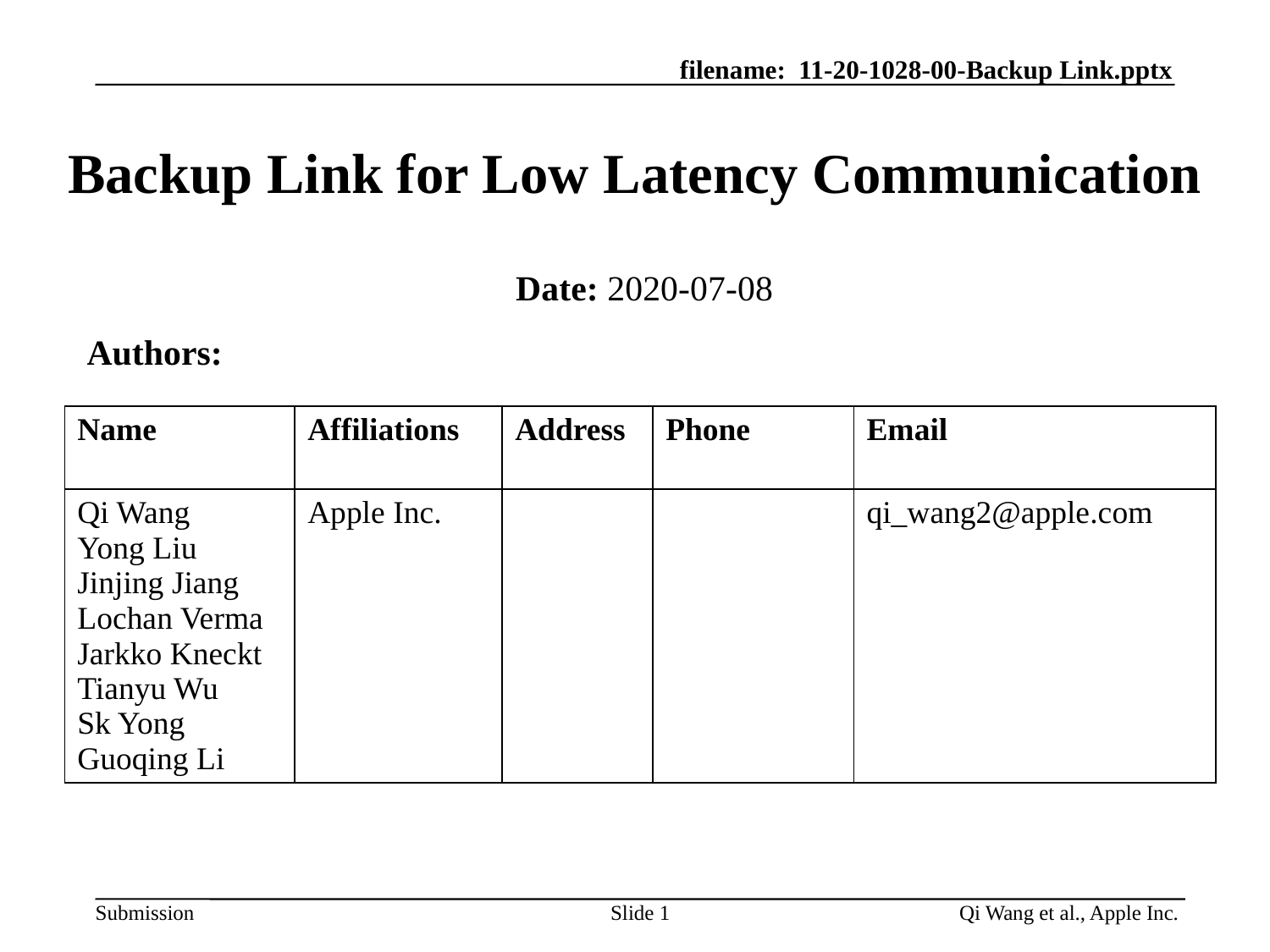

# Backup Link for Low Latency Communication
Date: 2020-07-08
Authors:
| Name | Affiliations | Address | Phone | Email |
| --- | --- | --- | --- | --- |
| Qi Wang Yong Liu Jinjing Jiang Lochan Verma Jarkko Kneckt Tianyu Wu Sk Yong Guoqing Li | Apple Inc. |  |  | qi\_wang2@apple.com |
Slide 1
Qi Wang et al., Apple Inc.